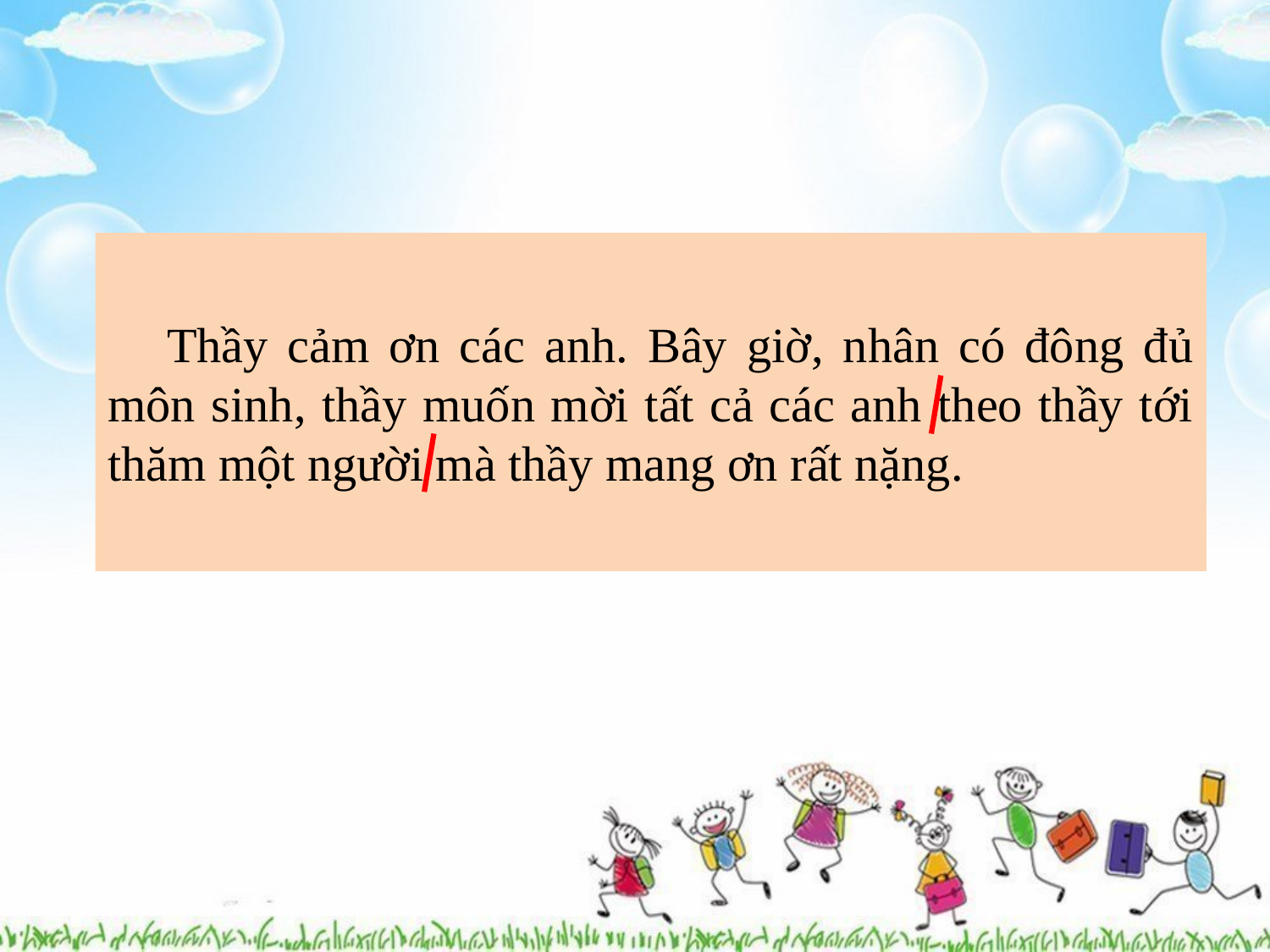

Thầy cảm ơn các anh. Bây giờ, nhân có đông đủ môn sinh, thầy muốn mời tất cả các anh theo thầy tới thăm một người mà thầy mang ơn rất nặng.